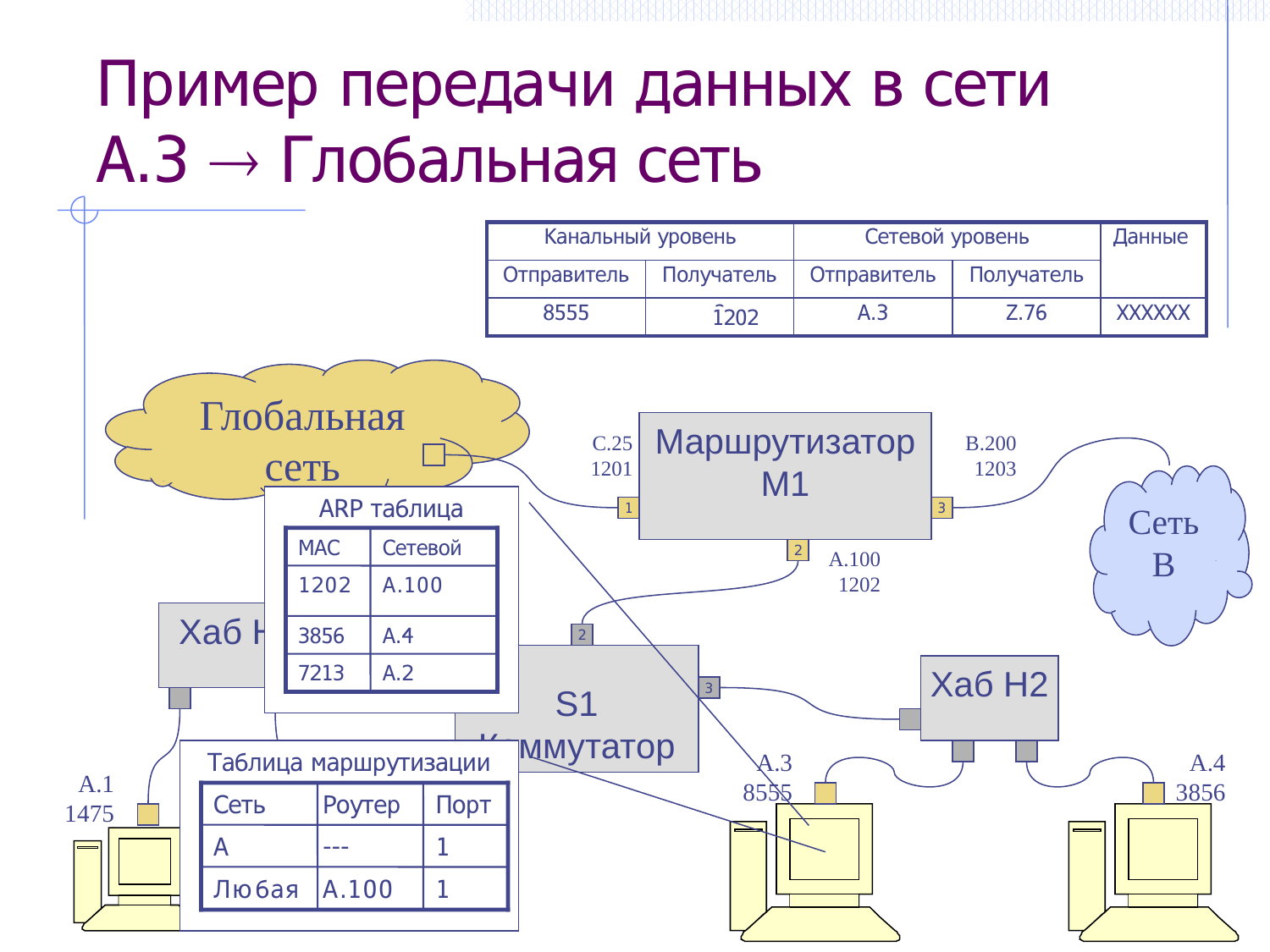

# Пример передачи данных в сети A.3 → Глобальная сеть
| Канальный уровень |  | Сетевой уровень |  | Данные |
| --- | --- | --- | --- | --- |
| Отправитель | Получатель | Отправитель | Получатель |  |
| 8555 | ? | A.3 | Z.76 | XXXXXX |
1202
Глобальная сеть

Маршрутизатор
M1
C.25
1201
B.200
1203
1
3
2
A.100
1202

Сеть
B

C.24
4413
ARP таблица
MAC

Сетевой

1202

A.100
3856

A.4
7213

A.2

Хаб H1

2
S1
Коммутатор
1
3
Хаб H2

Таблица маршрутизации
Сеть

Роутер

Порт

А

---
1
Любая

А.100
1

A.3
8555
A.4
3856
A.1
1475
A.2
7213